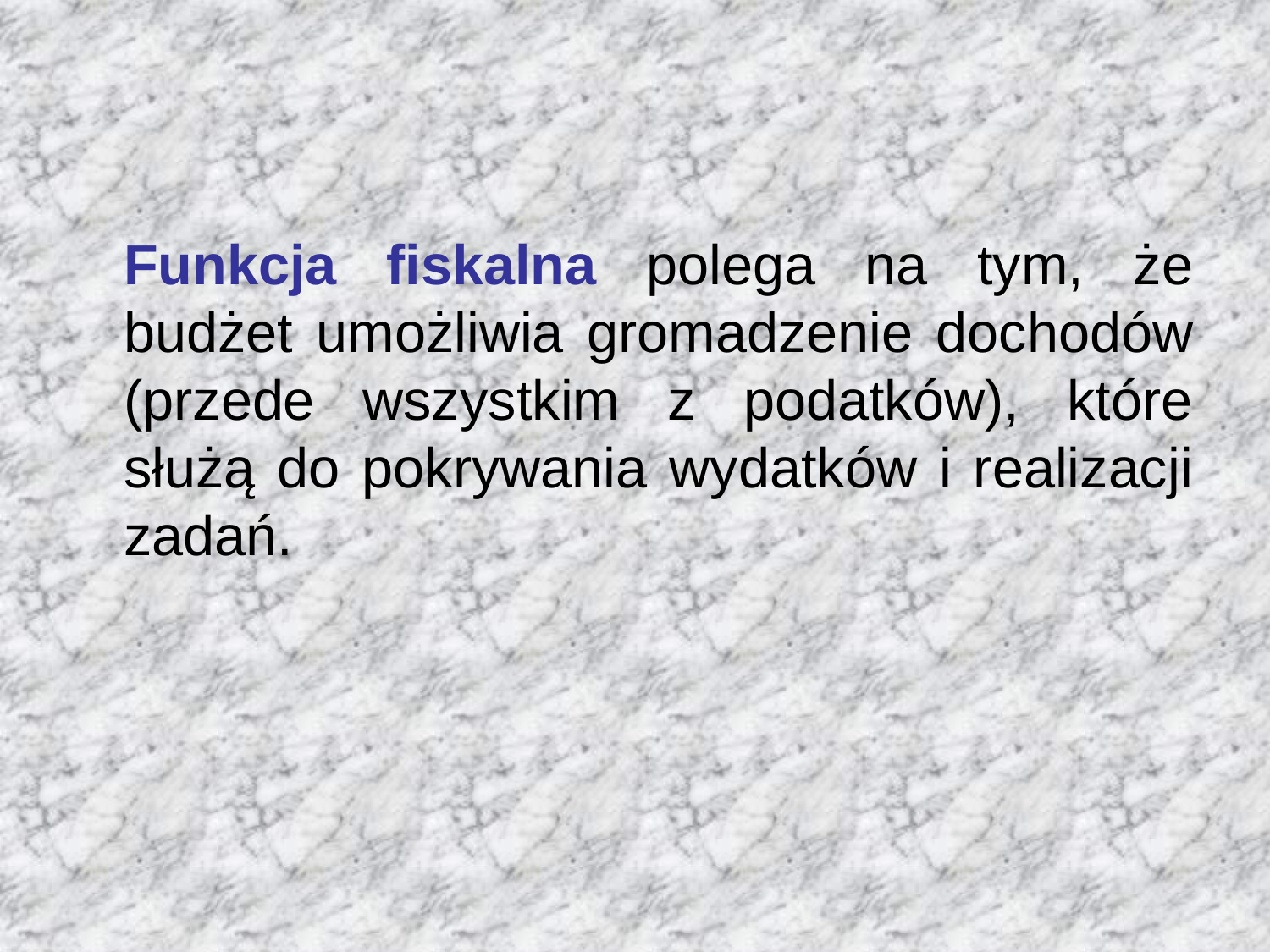

Funkcja fiskalna polega na tym, że budżet umożliwia gromadzenie dochodów (przede wszystkim z podatków), które służą do pokrywania wydatków i realizacji zadań.